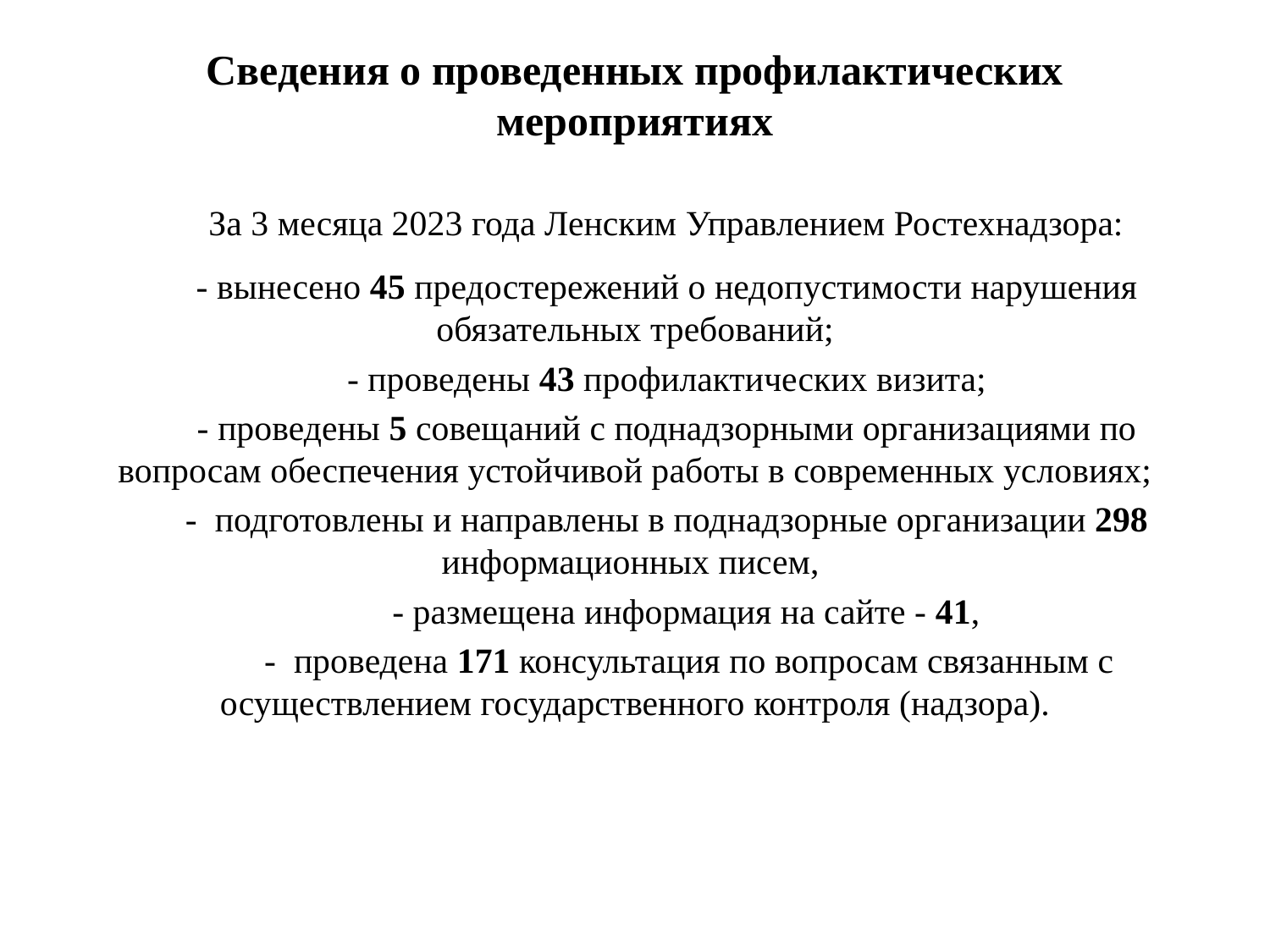

Сведения о проведенных профилактических мероприятиях

За 3 месяца 2023 года Ленским Управлением Ростехнадзора:
- вынесено 45 предостережений о недопустимости нарушения обязательных требований;
- проведены 43 профилактических визита;
- проведены 5 совещаний с поднадзорными организациями по вопросам обеспечения устойчивой работы в современных условиях;
-  подготовлены и направлены в поднадзорные организации 298 информационных писем,
- размещена информация на сайте - 41,
     -  проведена 171 консультация по вопросам связанным с осуществлением государственного контроля (надзора).